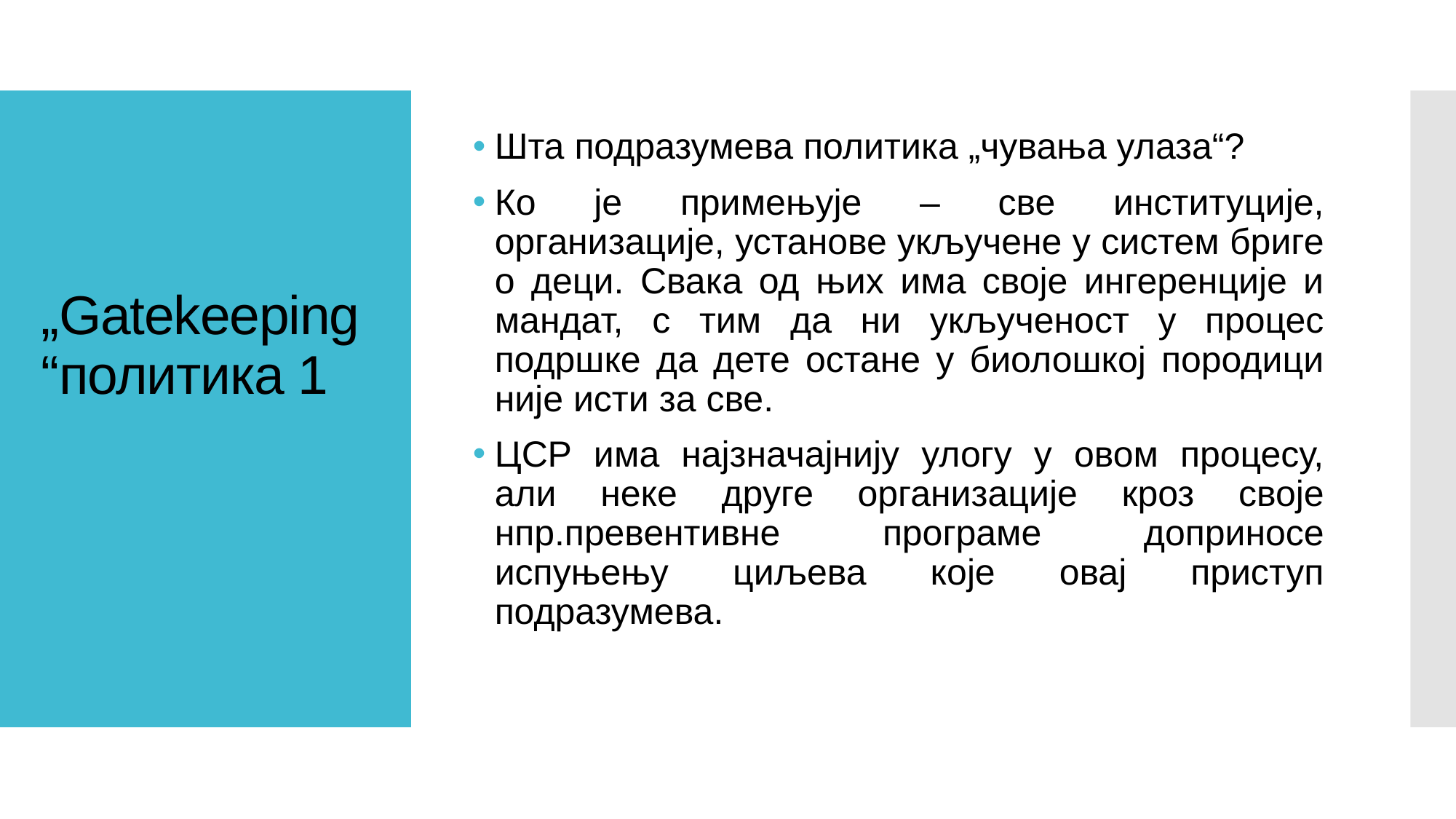

Шта подразумева политика „чувања улаза“?
Ко је примењује – све институције, организације, установе укључене у систем бриге о деци. Свака од њих има своје ингеренције и мандат, с тим да ни укљученост у процес подршке да дете остане у биолошкој породици није исти за све.
ЦСР има најзначајнију улогу у овом процесу, али неке друге организације кроз своје нпр.превентивне програме доприносе испуњењу циљева које овај приступ подразумева.

# „Gatekeeping“политика 1